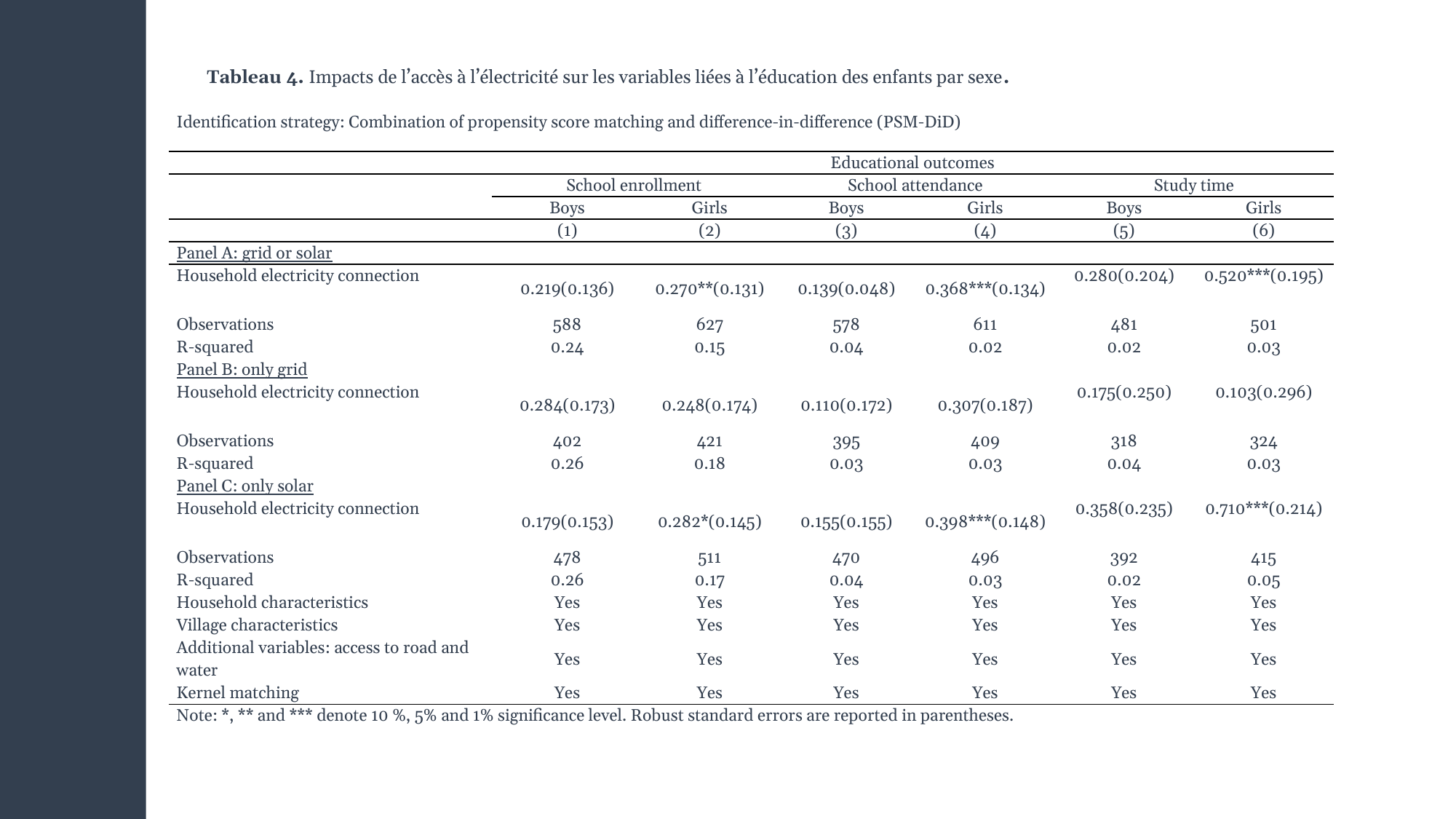

Tableau 4. Impacts de l’accès à l’électricité sur les variables liées à l’éducation des enfants par sexe.
| Identification strategy: Combination of propensity score matching and difference-in-difference (PSM-DiD) |  |  |  |  |  |  |
| --- | --- | --- | --- | --- | --- | --- |
|  | Educational outcomes |  |  |  |  |  |
|  | School enrollment |  | School attendance |  | Study time |  |
|  | Boys | Girls | Boys | Girls | Boys | Girls |
|  | (1) | (2) | (3) | (4) | (5) | (6) |
| Panel A: grid or solar |  |  |  |  |  |  |
| Household electricity connection | 0.219(0.136) | 0.270\*\*(0.131) | 0.139(0.048) | 0.368\*\*\*(0.134) | 0.280(0.204) | 0.520\*\*\*(0.195) |
| Observations | 588 | 627 | 578 | 611 | 481 | 501 |
| R-squared | 0.24 | 0.15 | 0.04 | 0.02 | 0.02 | 0.03 |
| Panel B: only grid |  |  |  |  |  |  |
| Household electricity connection | 0.284(0.173) | 0.248(0.174) | 0.110(0.172) | 0.307(0.187) | 0.175(0.250) | 0.103(0.296) |
| Observations | 402 | 421 | 395 | 409 | 318 | 324 |
| R-squared | 0.26 | 0.18 | 0.03 | 0.03 | 0.04 | 0.03 |
| Panel C: only solar |  |  |  |  |  |  |
| Household electricity connection | 0.179(0.153) | 0.282\*(0.145) | 0.155(0.155) | 0.398\*\*\*(0.148) | 0.358(0.235) | 0.710\*\*\*(0.214) |
| Observations | 478 | 511 | 470 | 496 | 392 | 415 |
| R-squared | 0.26 | 0.17 | 0.04 | 0.03 | 0.02 | 0.05 |
| Household characteristics | Yes | Yes | Yes | Yes | Yes | Yes |
| Village characteristics | Yes | Yes | Yes | Yes | Yes | Yes |
| Additional variables: access to road and water | Yes | Yes | Yes | Yes | Yes | Yes |
| Kernel matching | Yes | Yes | Yes | Yes | Yes | Yes |
| Note: \*, \*\* and \*\*\* denote 10 %, 5% and 1% significance level. Robust standard errors are reported in parentheses. |  |  |  |  |  |  |